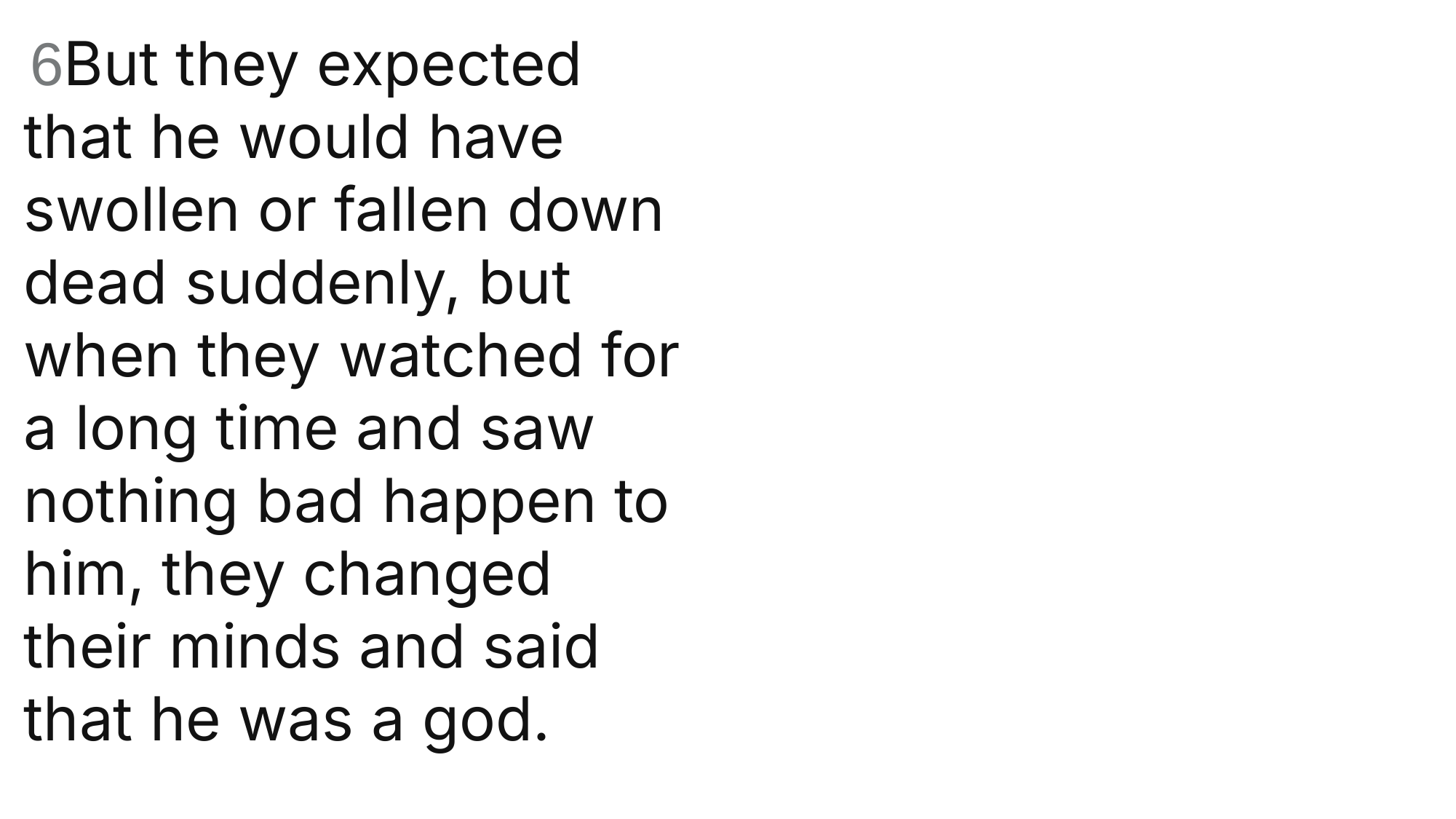

6But they expected that he would have swollen or fallen down dead suddenly, but when they watched for a long time and saw nothing bad happen to him, they changed their minds and said that he was a god.